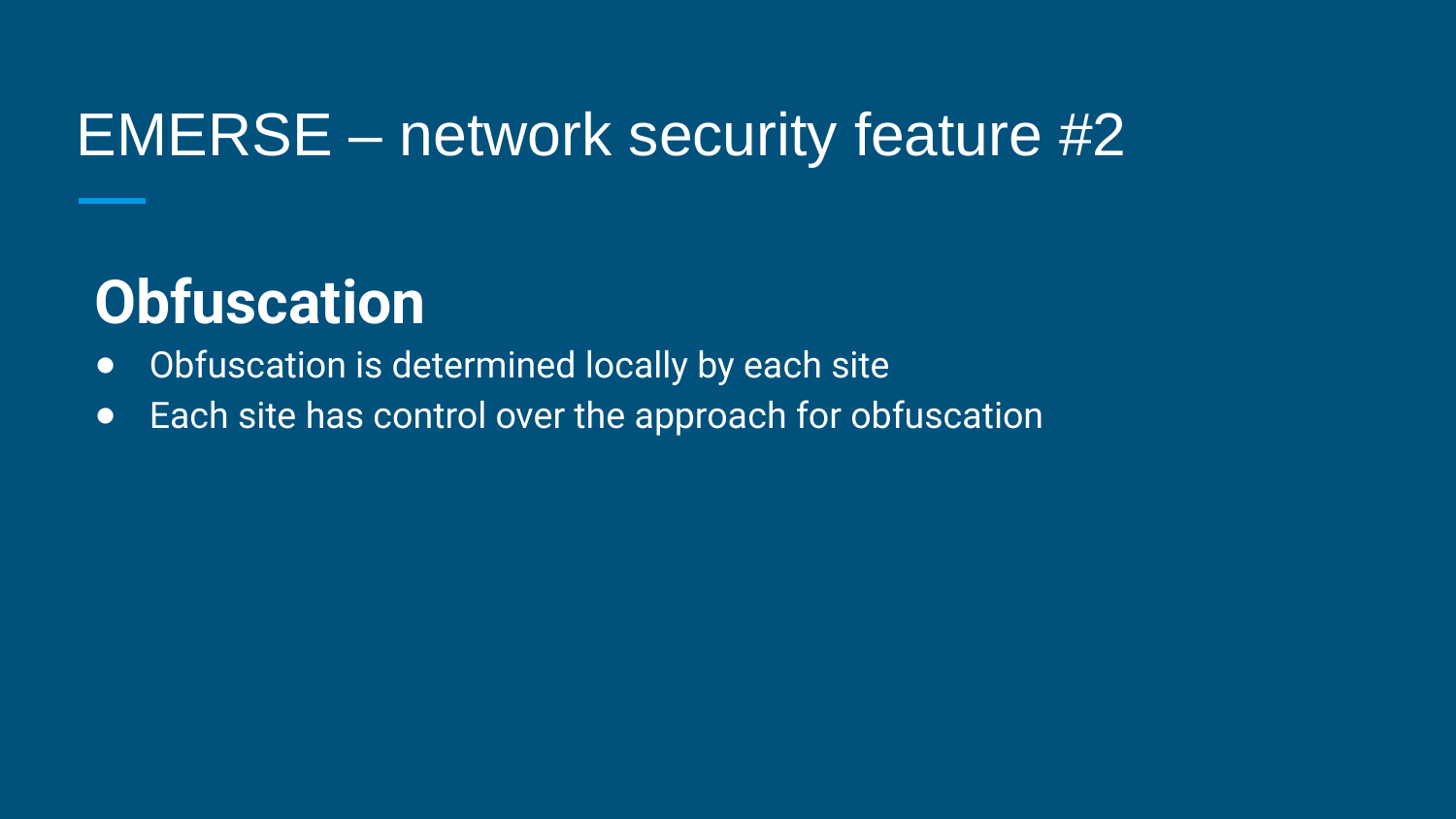

# EMERSE – network security feature #2
Obfuscation
Obfuscation is determined locally by each site
Each site has control over the approach for obfuscation